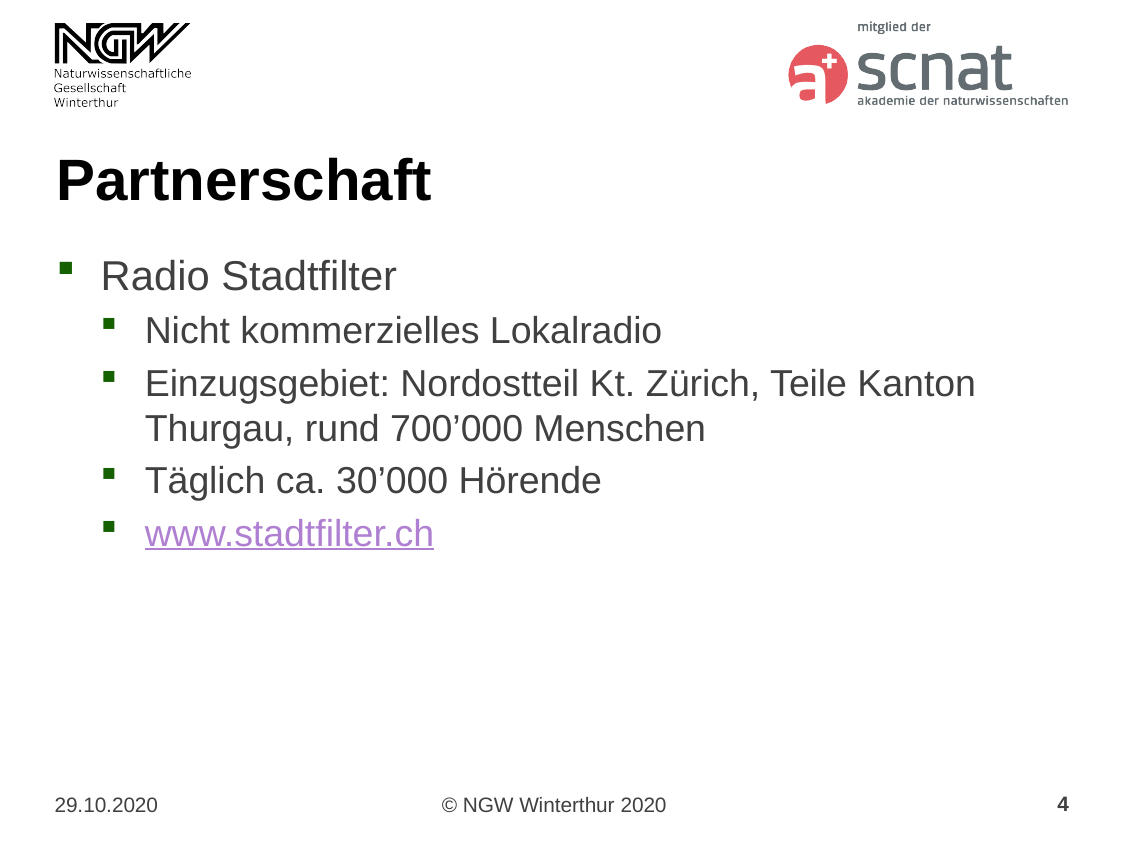

# Partnerschaft
Radio Stadtfilter
Nicht kommerzielles Lokalradio
Einzugsgebiet: Nordostteil Kt. Zürich, Teile Kanton Thurgau, rund 700’000 Menschen
Täglich ca. 30’000 Hörende
www.stadtfilter.ch

4
29.10.2020
© NGW Winterthur 2020